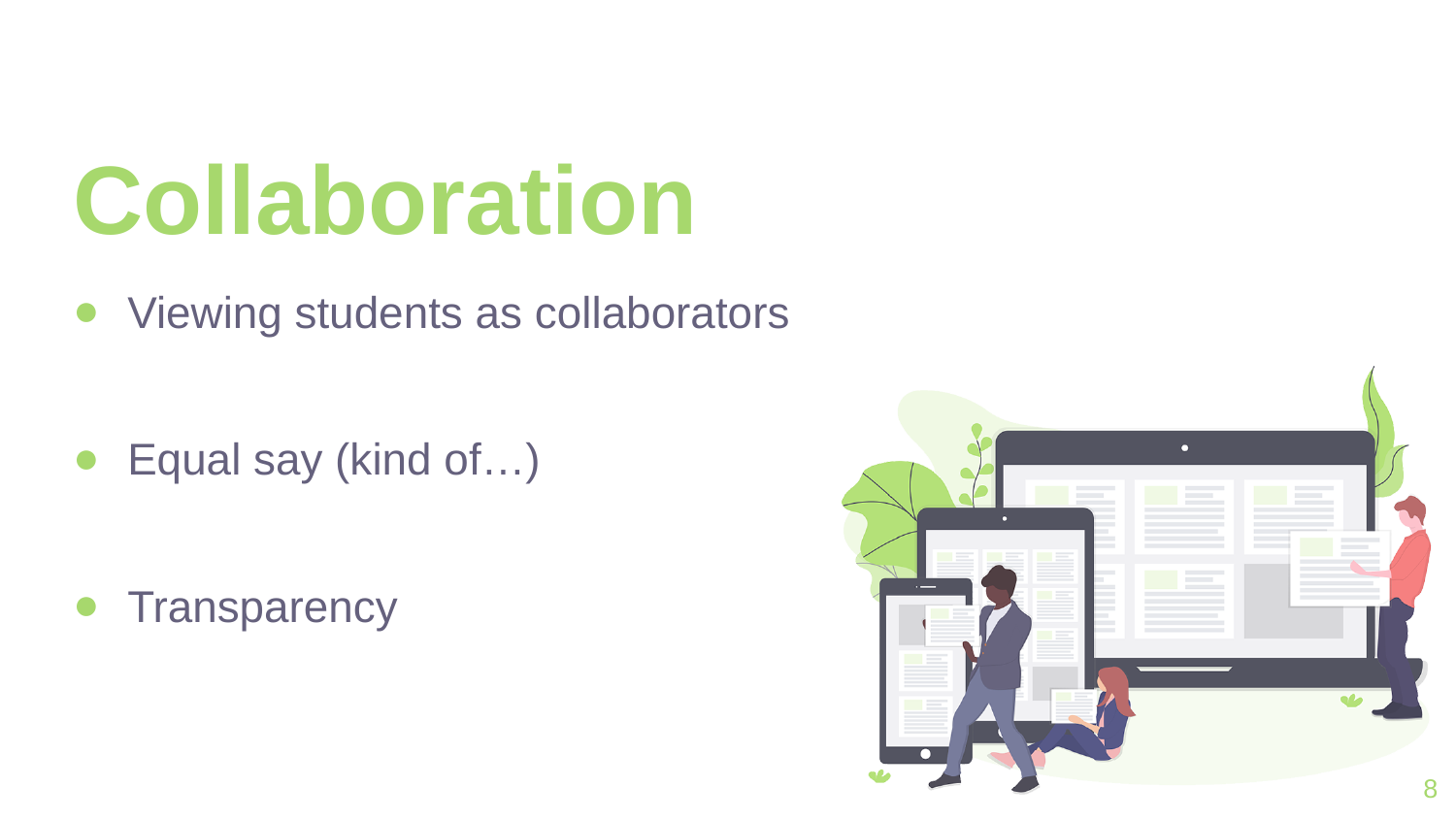

# Collaboration
Viewing students as collaborators

Equal say (kind of…)

Transparency
8